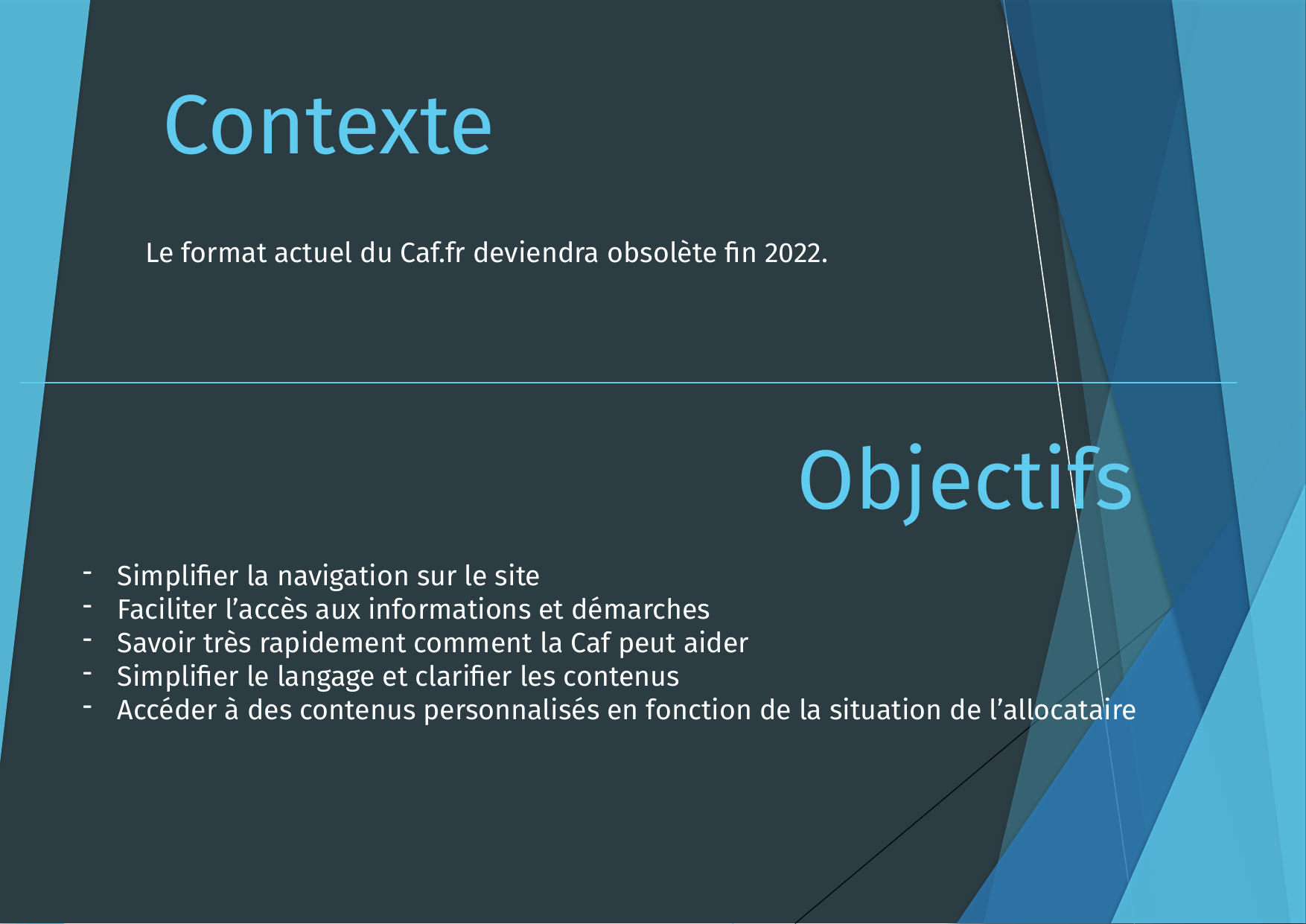

# Contexte
Le format actuel du Caf.fr deviendra obsolète fin 2022.
Objectifs
Simplifier la navigation sur le site
Faciliter l’accès aux informations et démarches
Savoir très rapidement comment la Caf peut aider
Simplifier le langage et clarifier les contenus
Accéder à des contenus personnalisés en fonction de la situation de l’allocataire